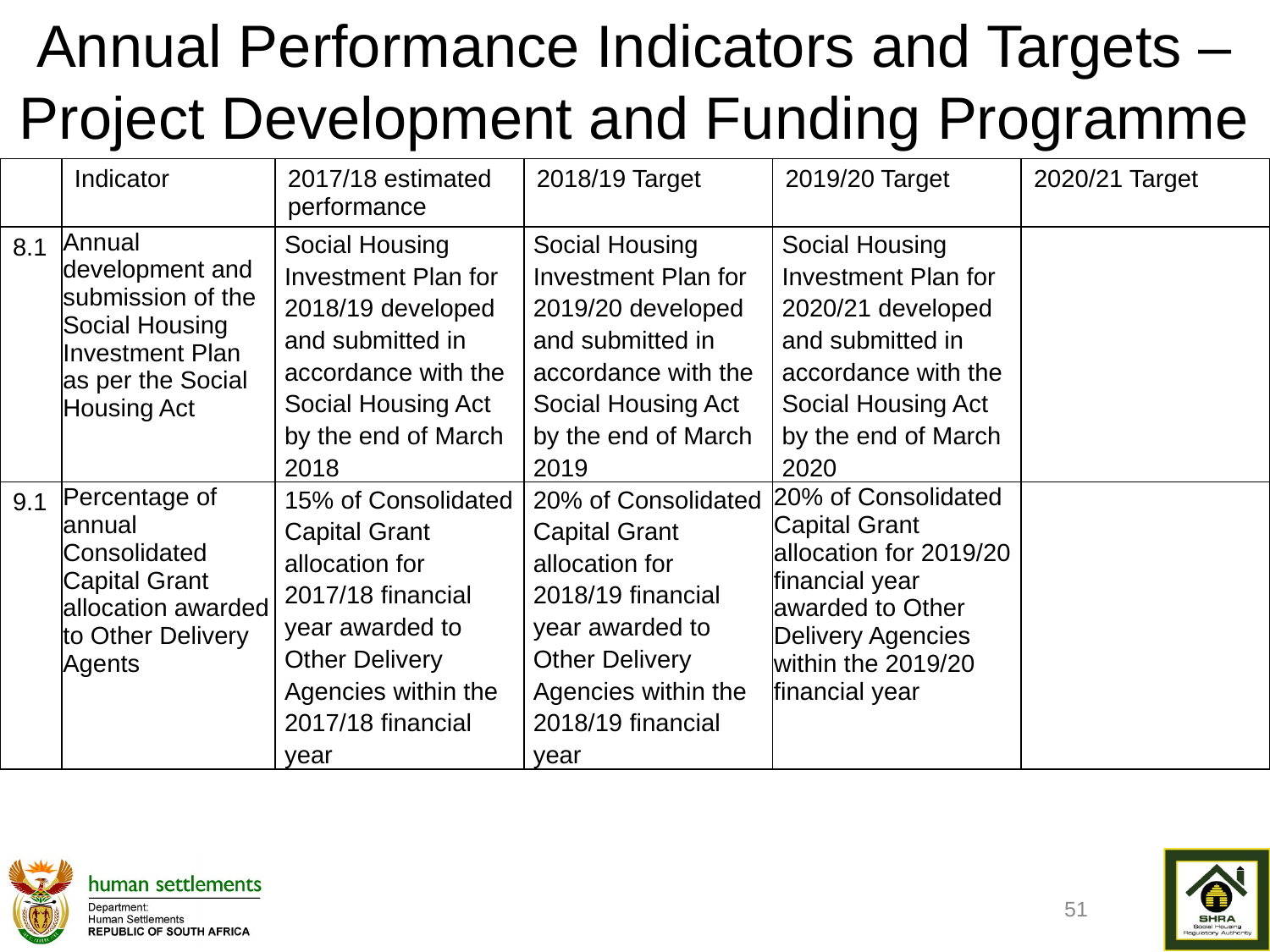

# Annual Performance Indicators and Targets – Project Development and Funding Programme
|  | Indicator | 2017/18 estimated performance | 2018/19 Target | 2019/20 Target | 2020/21 Target |
| --- | --- | --- | --- | --- | --- |
| 8.1 | Annual development and submission of the Social Housing Investment Plan as per the Social Housing Act | Social Housing Investment Plan for 2018/19 developed and submitted in accordance with the Social Housing Act by the end of March 2018 | Social Housing Investment Plan for 2019/20 developed and submitted in accordance with the Social Housing Act by the end of March 2019 | Social Housing Investment Plan for 2020/21 developed and submitted in accordance with the Social Housing Act by the end of March 2020 |  |
| 9.1 | Percentage of annual Consolidated Capital Grant allocation awarded to Other Delivery Agents | 15% of Consolidated Capital Grant allocation for 2017/18 financial year awarded to Other Delivery Agencies within the 2017/18 financial year | 20% of Consolidated Capital Grant allocation for 2018/19 financial year awarded to Other Delivery Agencies within the 2018/19 financial year | 20% of Consolidated Capital Grant allocation for 2019/20 financial year awarded to Other Delivery Agencies within the 2019/20 financial year |  |
51